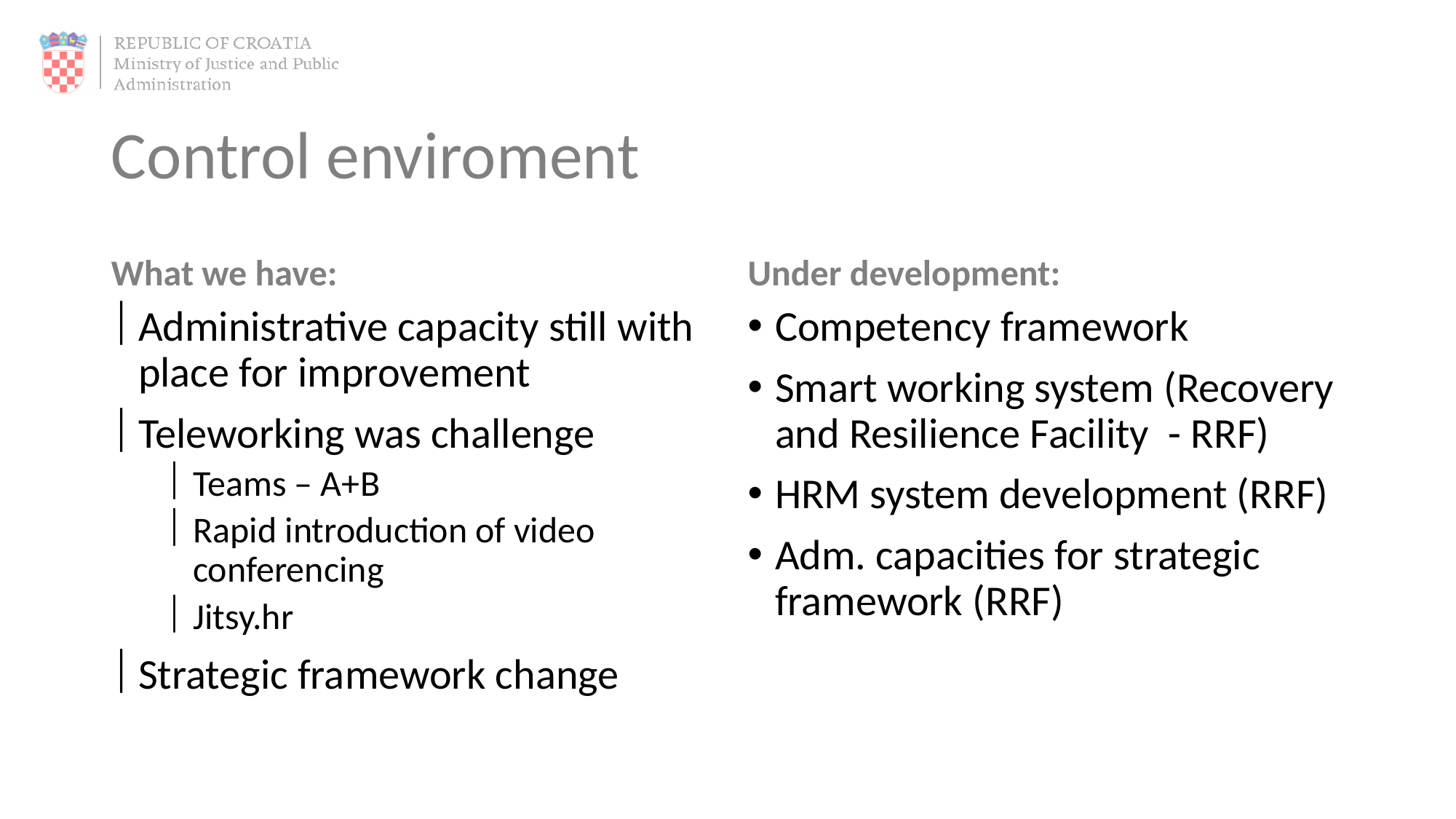

# Control enviroment
What we have:
Under development:
Administrative capacity still with place for improvement
Teleworking was challenge
Teams – A+B
Rapid introduction of video conferencing
Jitsy.hr
Strategic framework change

Competency framework
Smart working system (Recovery and Resilience Facility  - RRF)
HRM system development (RRF)
Adm. capacities for strategic framework (RRF)